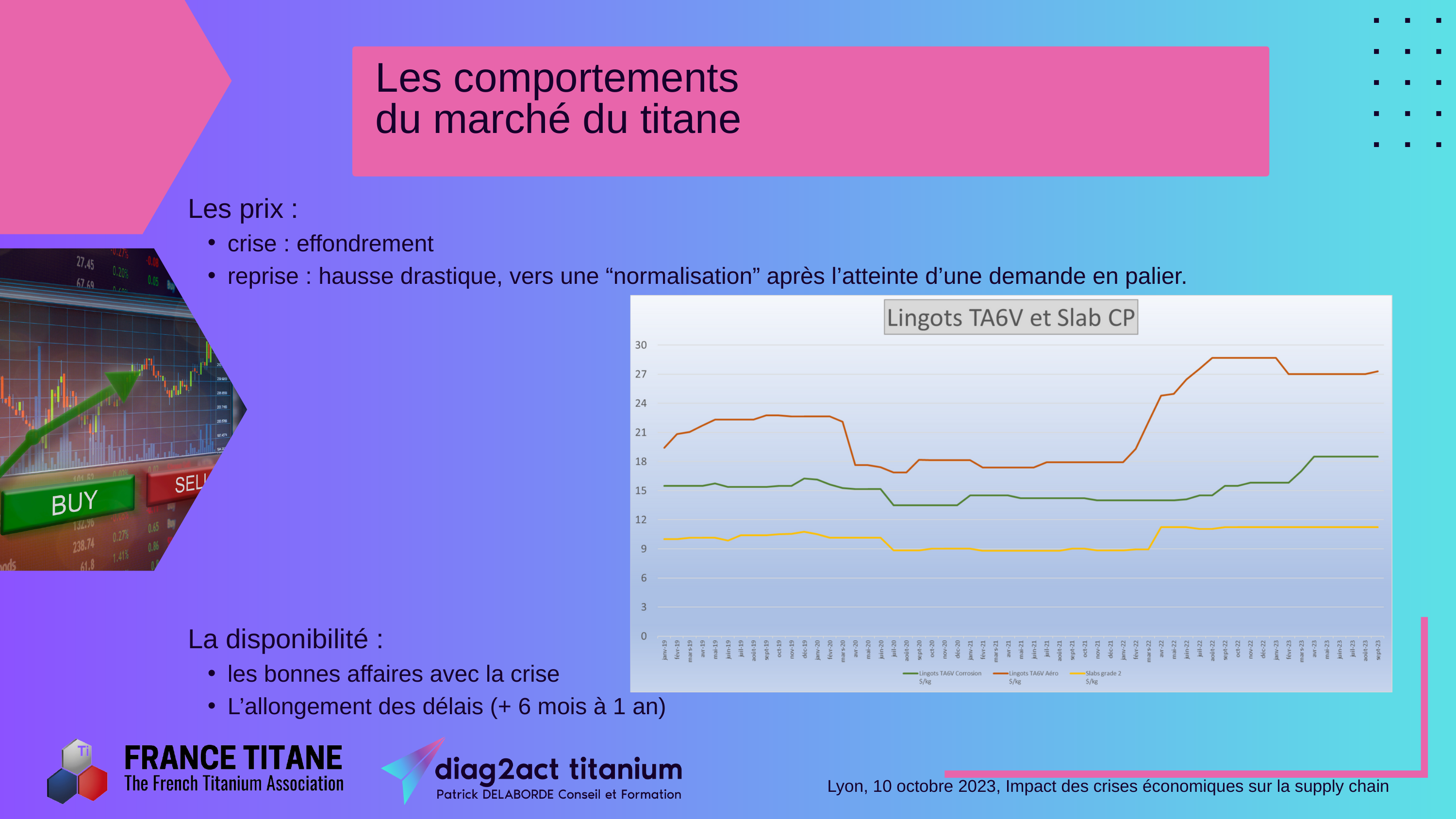

Les comportements
du marché du titane
Les prix :
crise : effondrement
reprise : hausse drastique, vers une “normalisation” après l’atteinte d’une demande en palier.

La disponibilité :
les bonnes affaires avec la crise
L’allongement des délais (+ 6 mois à 1 an)

Lyon, 10 octobre 2023, Impact des crises économiques sur la supply chain